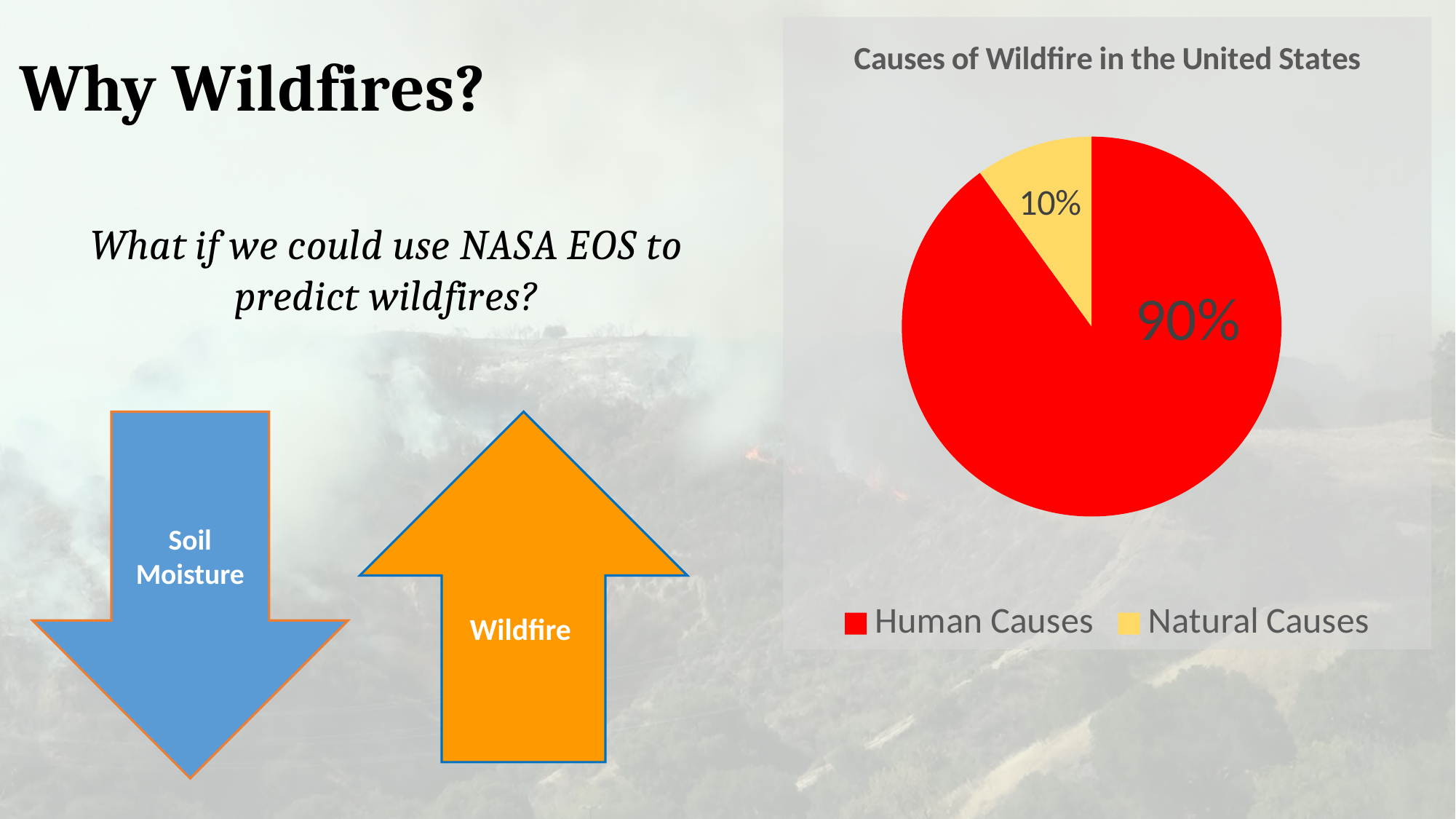

# Why Wildfires?

### Chart:

| Category | Causes of Wildfire in the United States |
|---|---|
| Human Causes | 0.9 |
| Natural Causes | 0.1 |
What if we could use NASA EOS to predict wildfires?
Soil Moisture
Wildfire